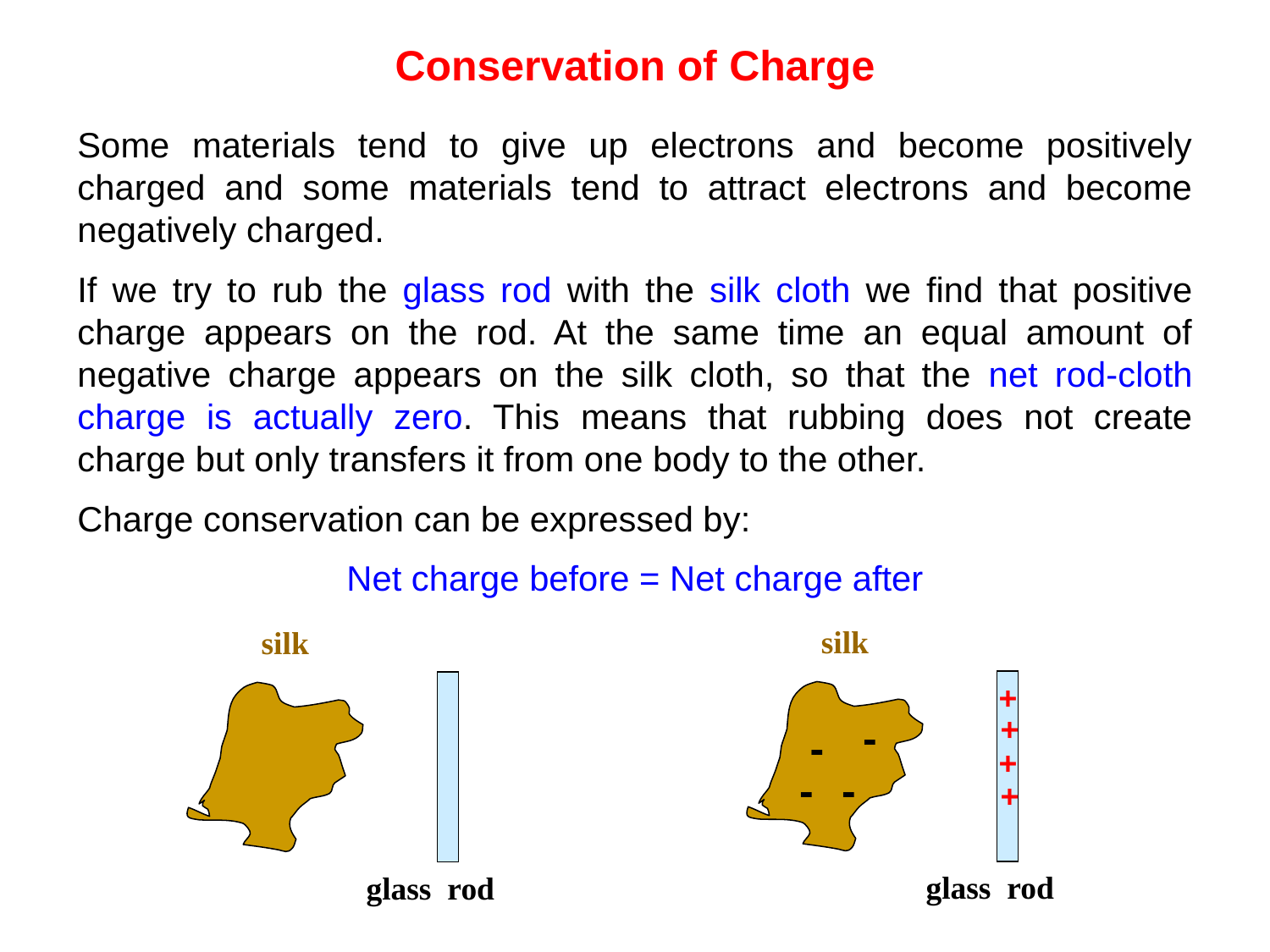

# Conservation of Charge
Some materials tend to give up electrons and become positively charged and some materials tend to attract electrons and become negatively charged.
If we try to rub the glass rod with the silk cloth we find that positive charge appears on the rod. At the same time an equal amount of negative charge appears on the silk cloth, so that the net rod-cloth charge is actually zero. This means that rubbing does not create charge but only transfers it from one body to the other.
Charge conservation can be expressed by:
Net charge before = Net charge after
silk

+

+
-
-
+
-
-
+
glass  rod
silk

glass  rod